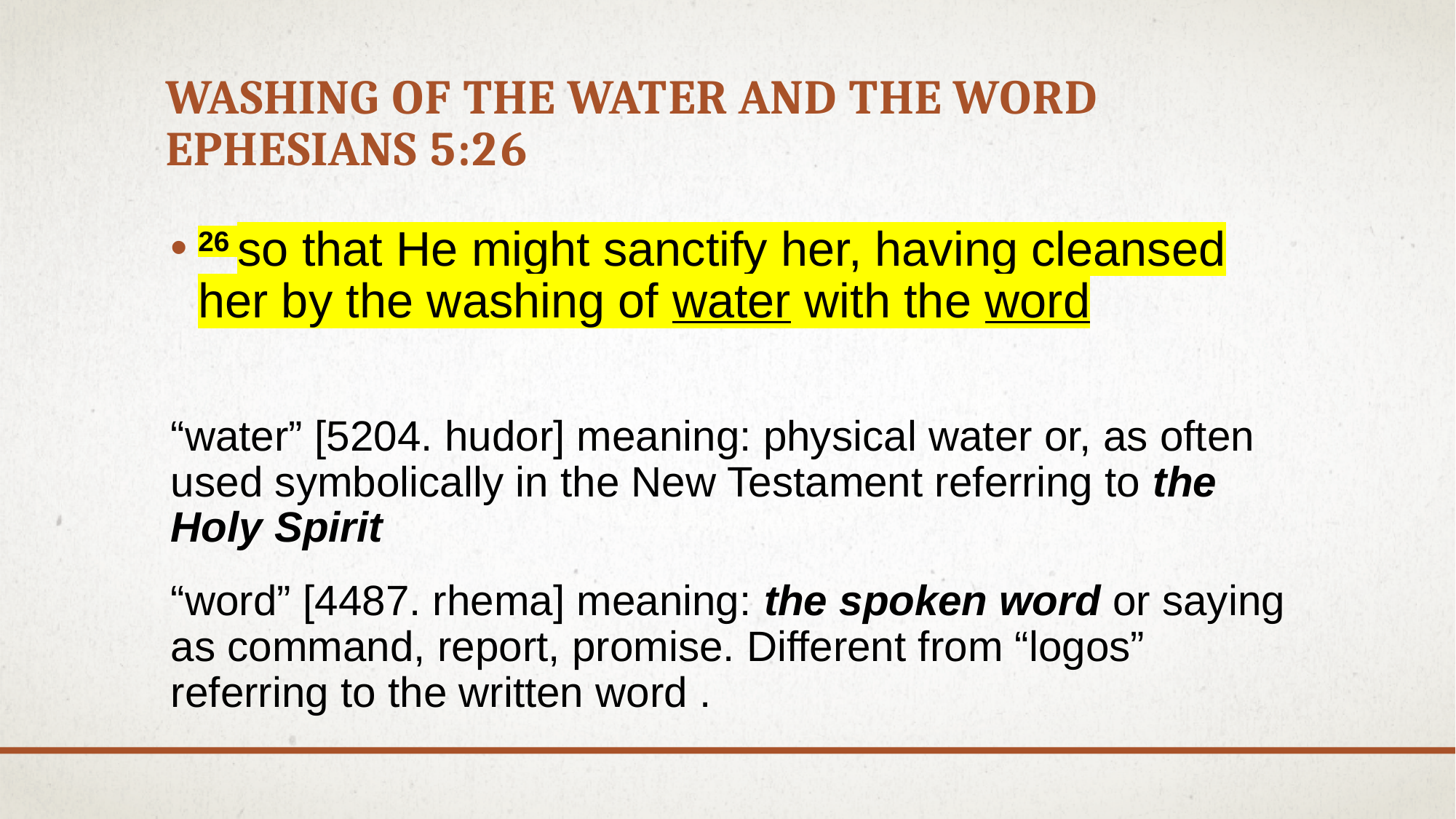

# Washing of the water and the word Ephesians 5:26
26 so that He might sanctify her, having cleansed her by the washing of water with the word
“water” [5204. hudor] meaning: physical water or, as often used symbolically in the New Testament referring to the Holy Spirit
“word” [4487. rhema] meaning: the spoken word or saying as command, report, promise. Different from “logos” referring to the written word .